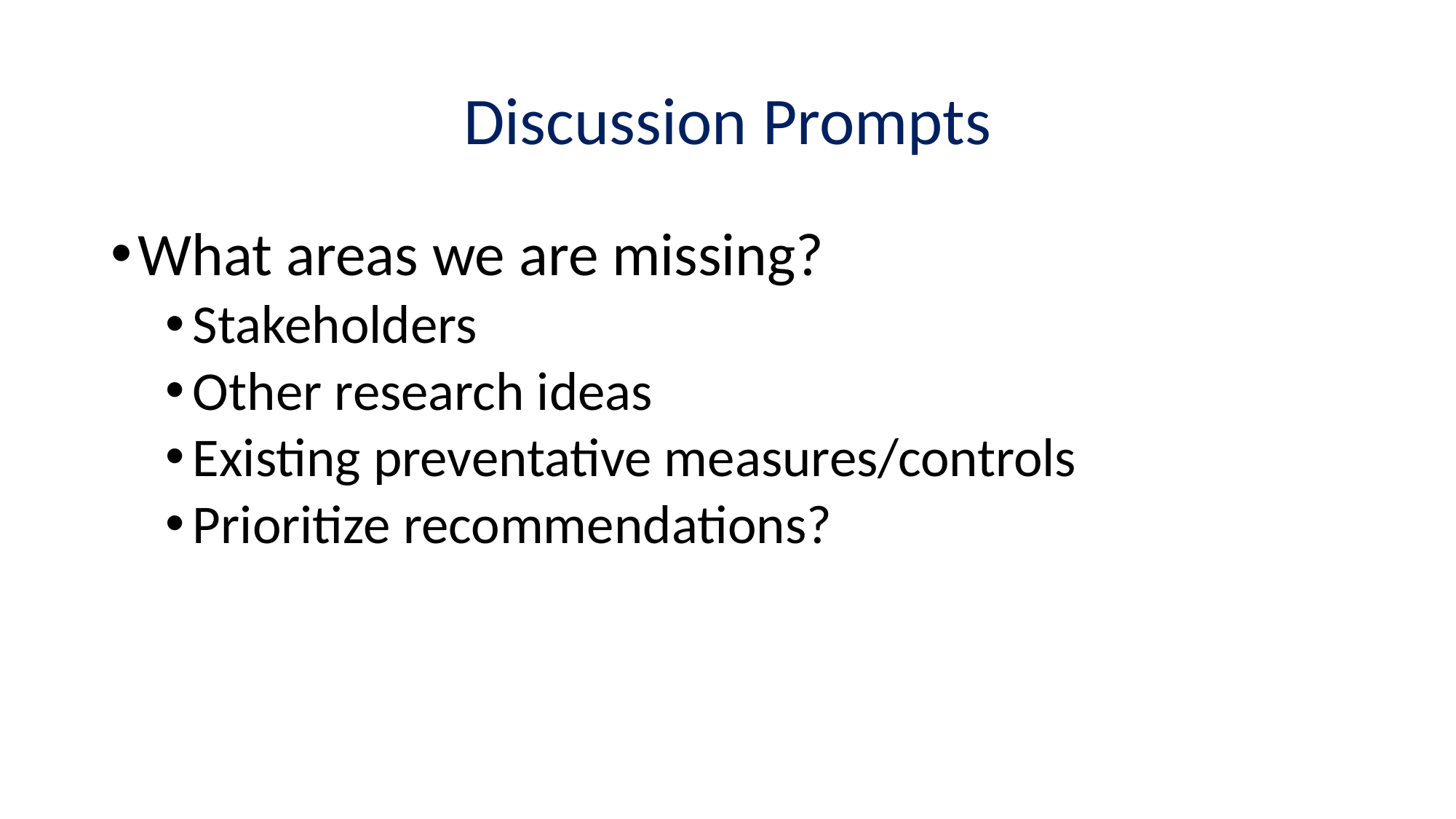

# Discussion Prompts
What areas we are missing?
Stakeholders
Other research ideas
Existing preventative measures/controls
Prioritize recommendations?